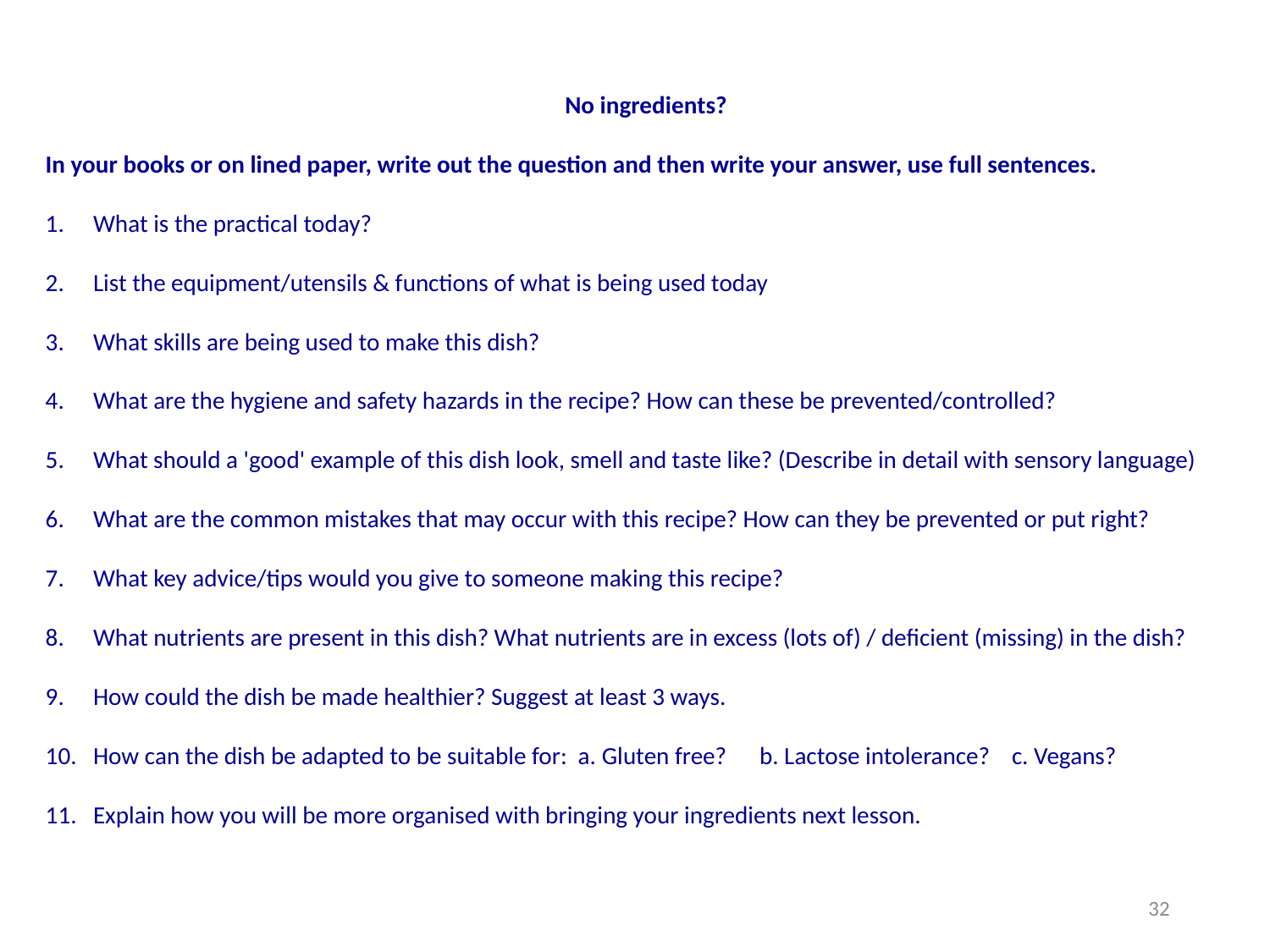

No ingredients?

In your books or on lined paper, write out the question and then write your answer, use full sentences.

What is the practical today?

List the equipment/utensils & functions of what is being used today

What skills are being used to make this dish?

What are the hygiene and safety hazards in the recipe? How can these be prevented/controlled?

What should a 'good' example of this dish look, smell and taste like? (Describe in detail with sensory language)

What are the common mistakes that may occur with this recipe? How can they be prevented or put right?

What key advice/tips would you give to someone making this recipe?

What nutrients are present in this dish? What nutrients are in excess (lots of) / deficient (missing) in the dish?

How could the dish be made healthier? Suggest at least 3 ways.

How can the dish be adapted to be suitable for:  a. Gluten free?      b. Lactose intolerance?    c. Vegans?

Explain how you will be more organised with bringing your ingredients next lesson.
32